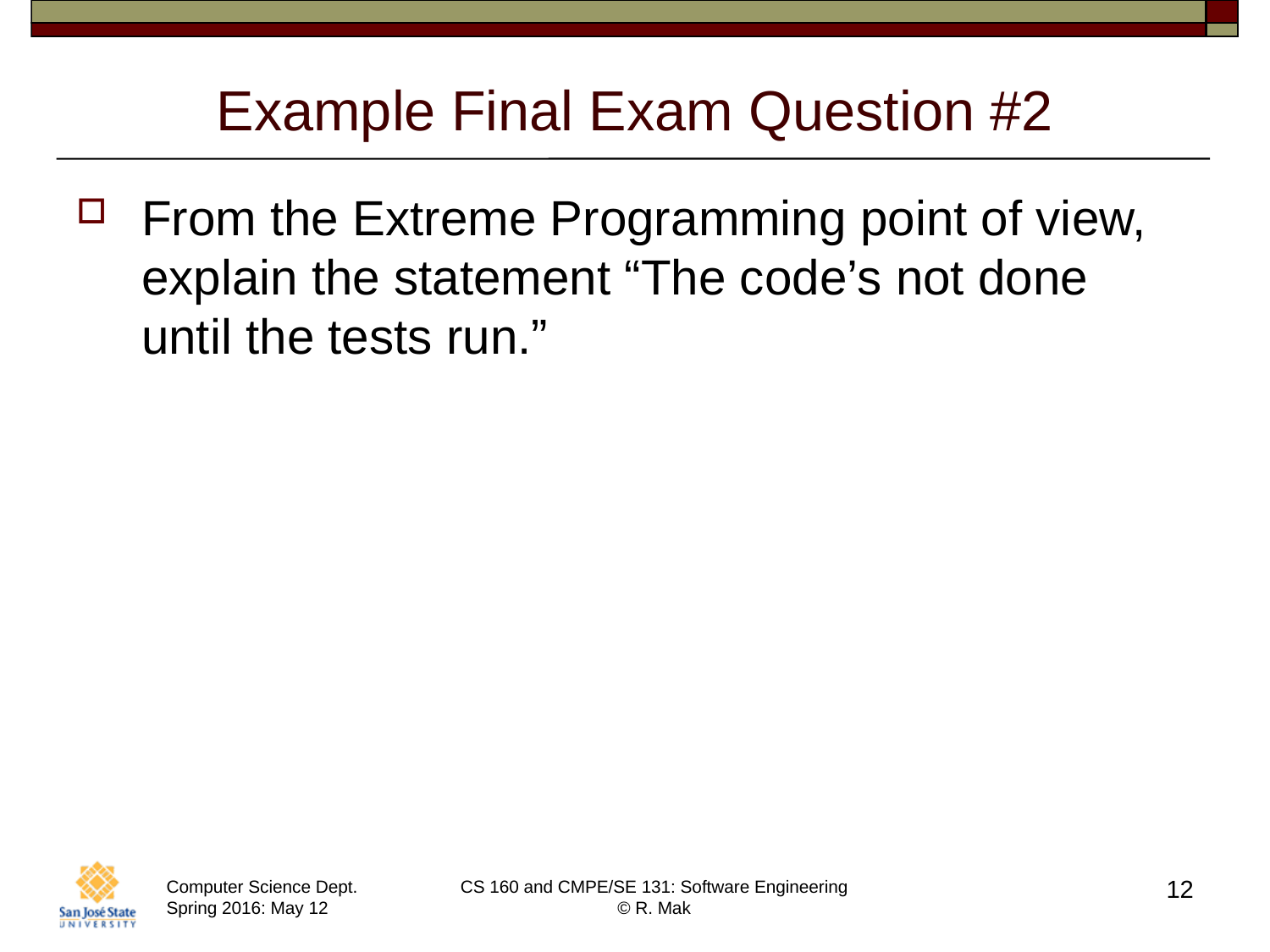

# Example Final Exam Question #2
From the Extreme Programming point of view, explain the statement “The code’s not done until the tests run.”
12